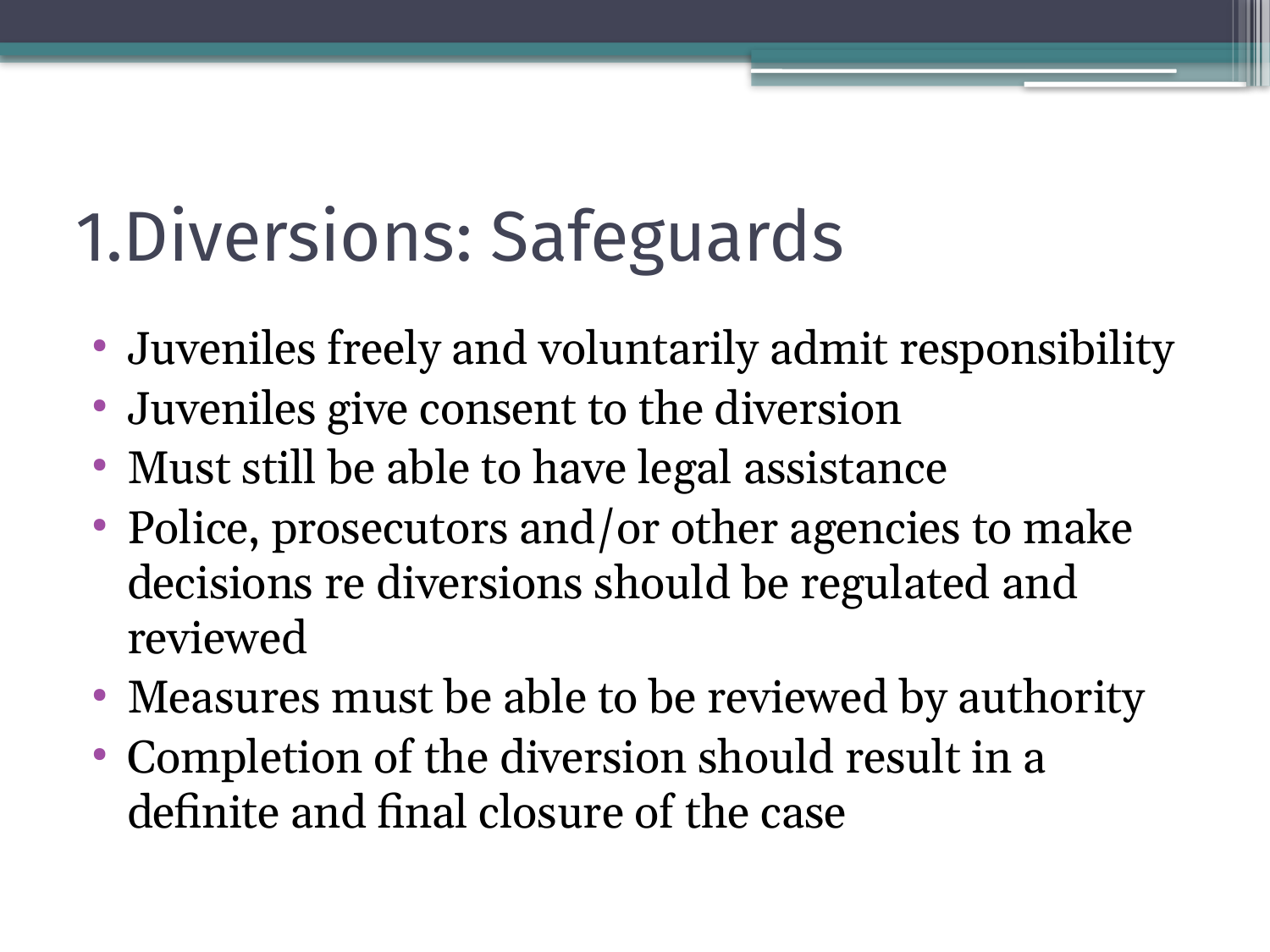

# 1.Diversions: Safeguards
Juveniles freely and voluntarily admit responsibility
Juveniles give consent to the diversion
Must still be able to have legal assistance
Police, prosecutors and/or other agencies to make decisions re diversions should be regulated and reviewed
Measures must be able to be reviewed by authority
Completion of the diversion should result in a definite and final closure of the case